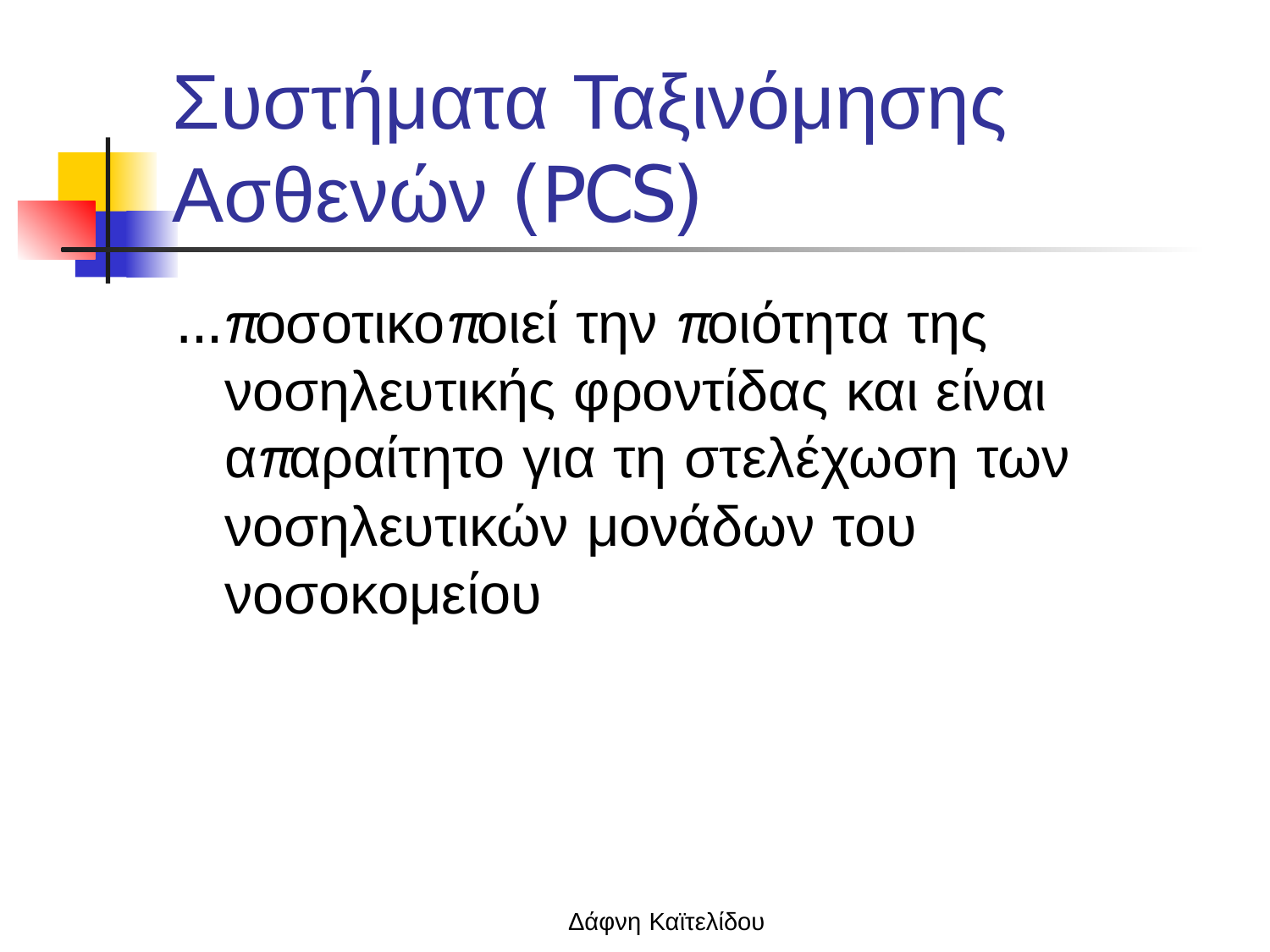

# Συστήματα Ταξινόμησης Ασθενών (PCS)
…ποσοτικοποιεί την ποιότητα της νοσηλευτικής φροντίδας και είναι απαραίτητο για τη στελέχωση των νοσηλευτικών μονάδων του νοσοκομείου
Δάφνη Καϊτελίδου